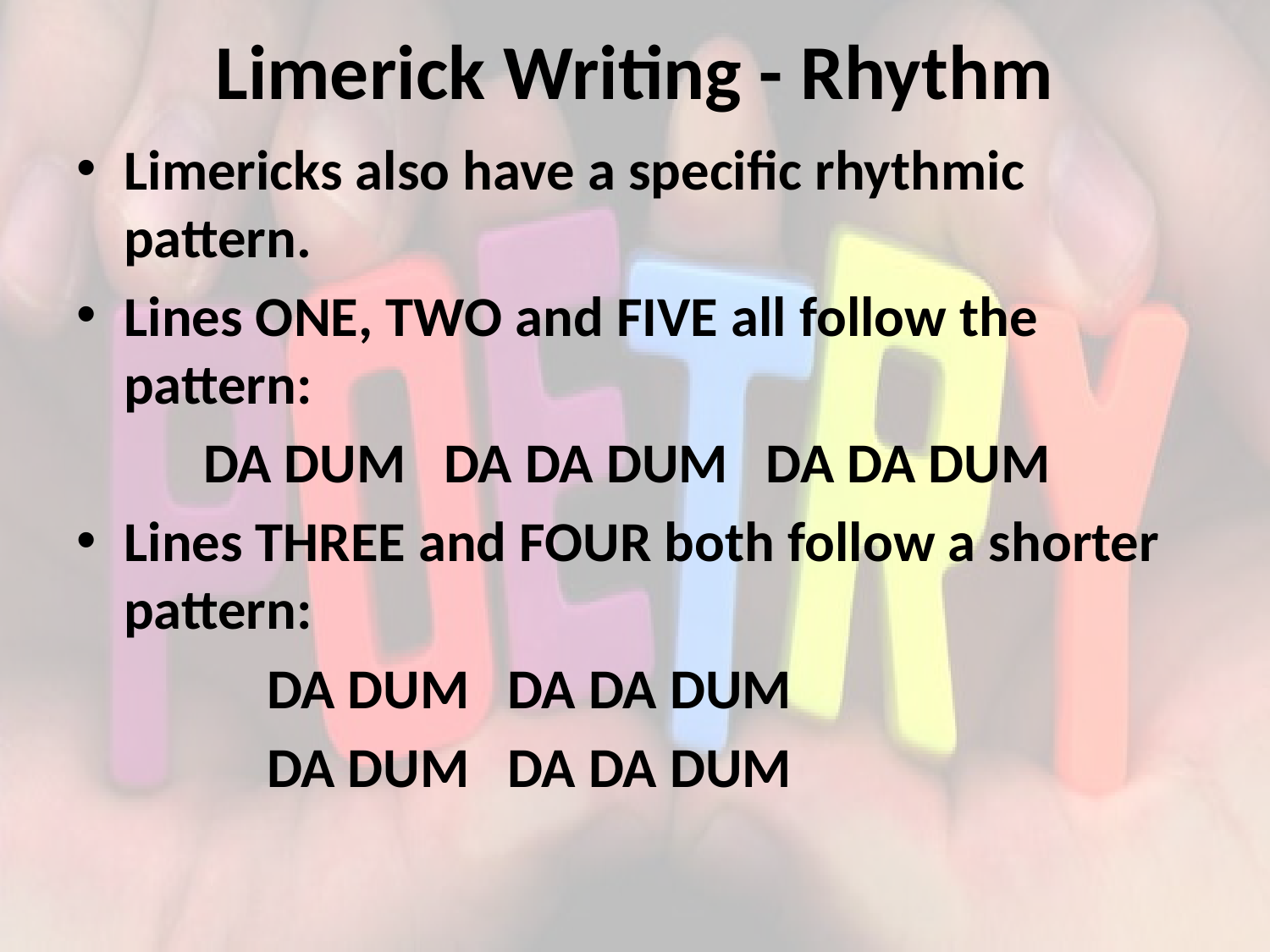

# Limerick Writing - Rhythm
Limericks also have a specific rhythmic pattern.
Lines ONE, TWO and FIVE all follow the pattern:
	DA DUM   DA DA DUM   DA DA DUM
Lines THREE and FOUR both follow a shorter pattern:
	DA DUM   DA DA DUM
	DA DUM   DA DA DUM